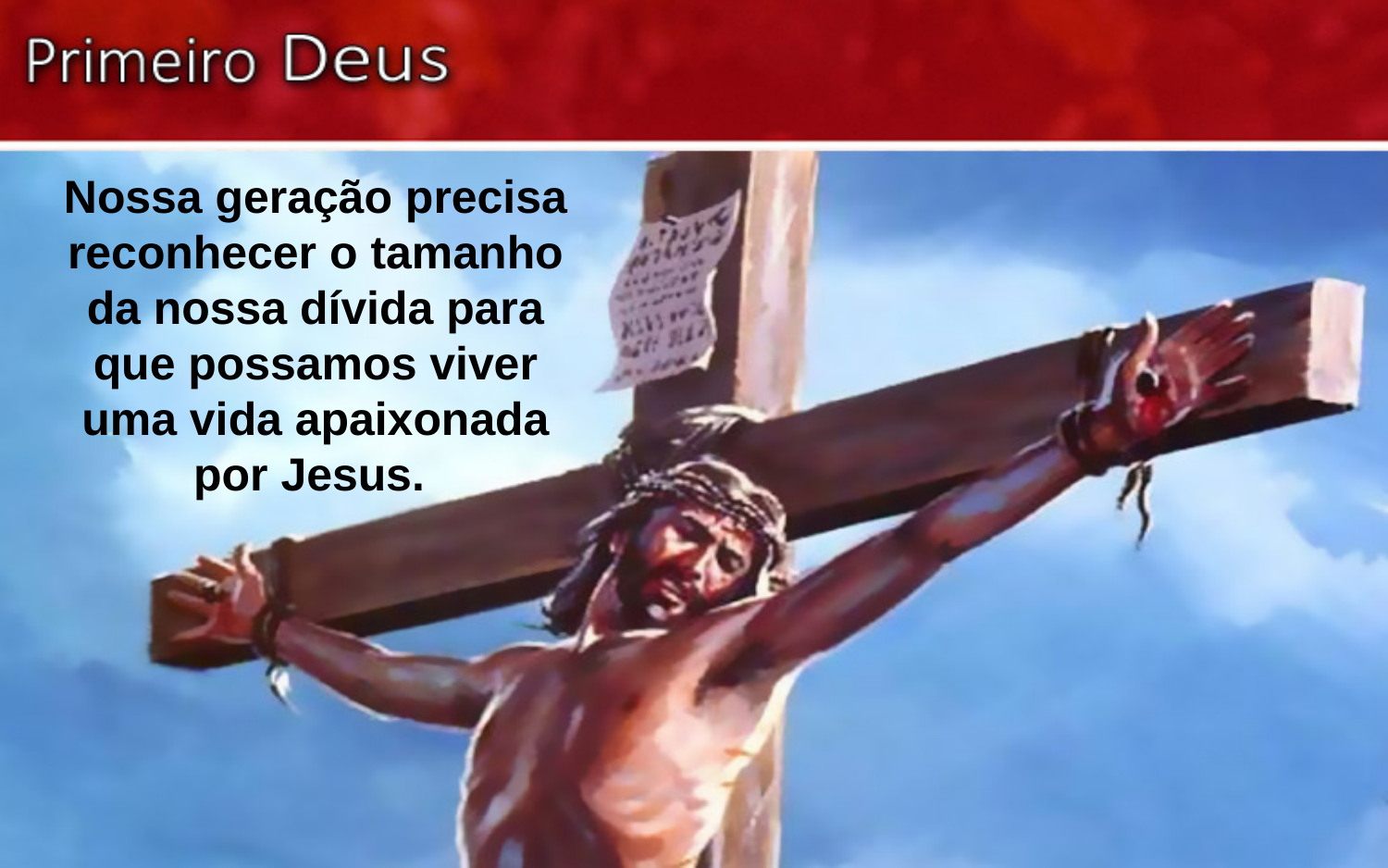

Nossa geração precisa reconhecer o tamanho da nossa dívida para que possamos viver uma vida apaixonada por Jesus.